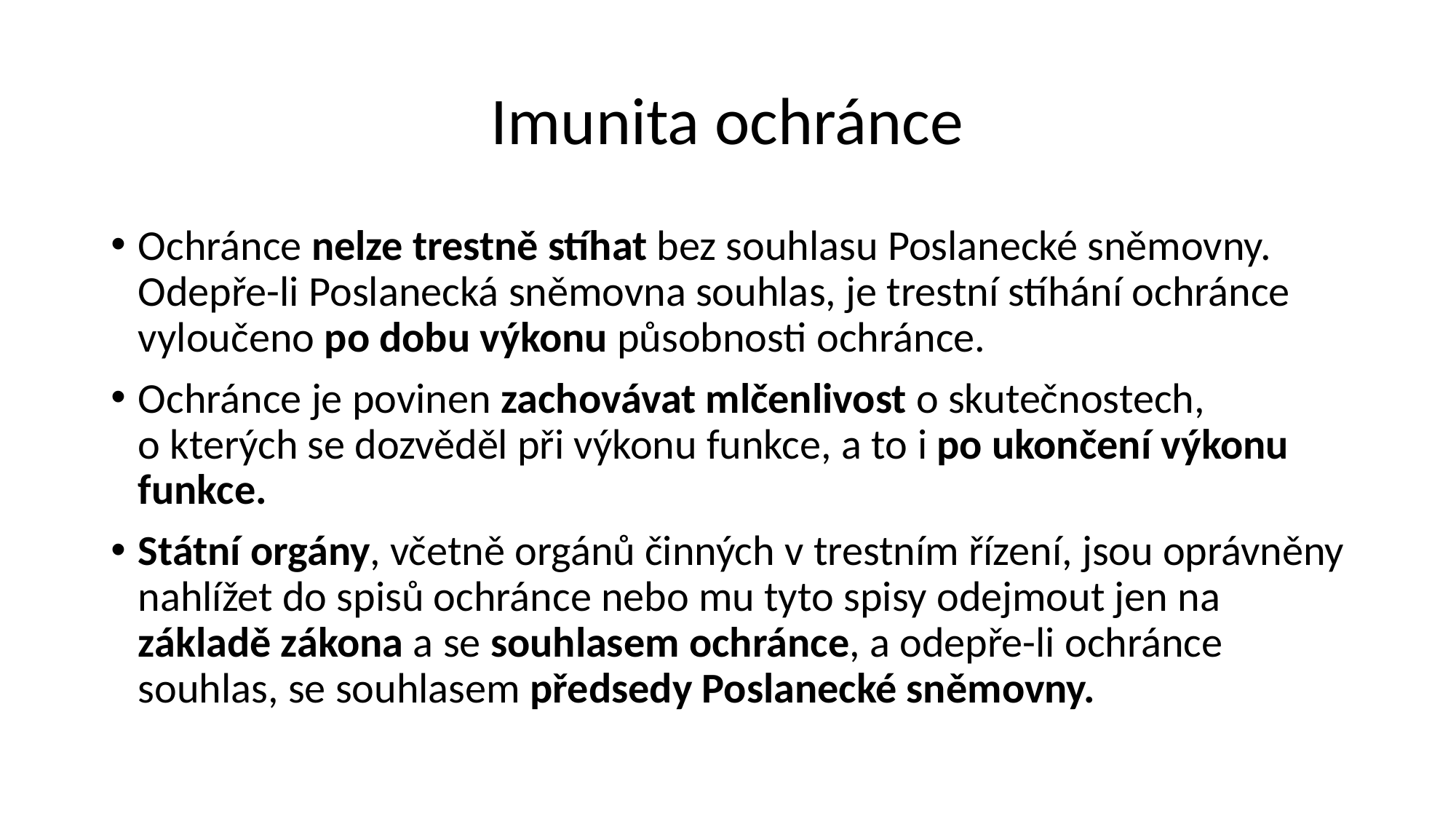

# Imunita ochránce
Ochránce nelze trestně stíhat bez souhlasu Poslanecké sněmovny. Odepře-li Poslanecká sněmovna souhlas, je trestní stíhání ochránce vyloučeno po dobu výkonu působnosti ochránce.
Ochránce je povinen zachovávat mlčenlivost o skutečnostech, o kterých se dozvěděl při výkonu funkce, a to i po ukončení výkonu funkce.
Státní orgány, včetně orgánů činných v trestním řízení, jsou oprávněny nahlížet do spisů ochránce nebo mu tyto spisy odejmout jen na základě zákona a se souhlasem ochránce, a odepře-li ochránce souhlas, se souhlasem předsedy Poslanecké sněmovny.